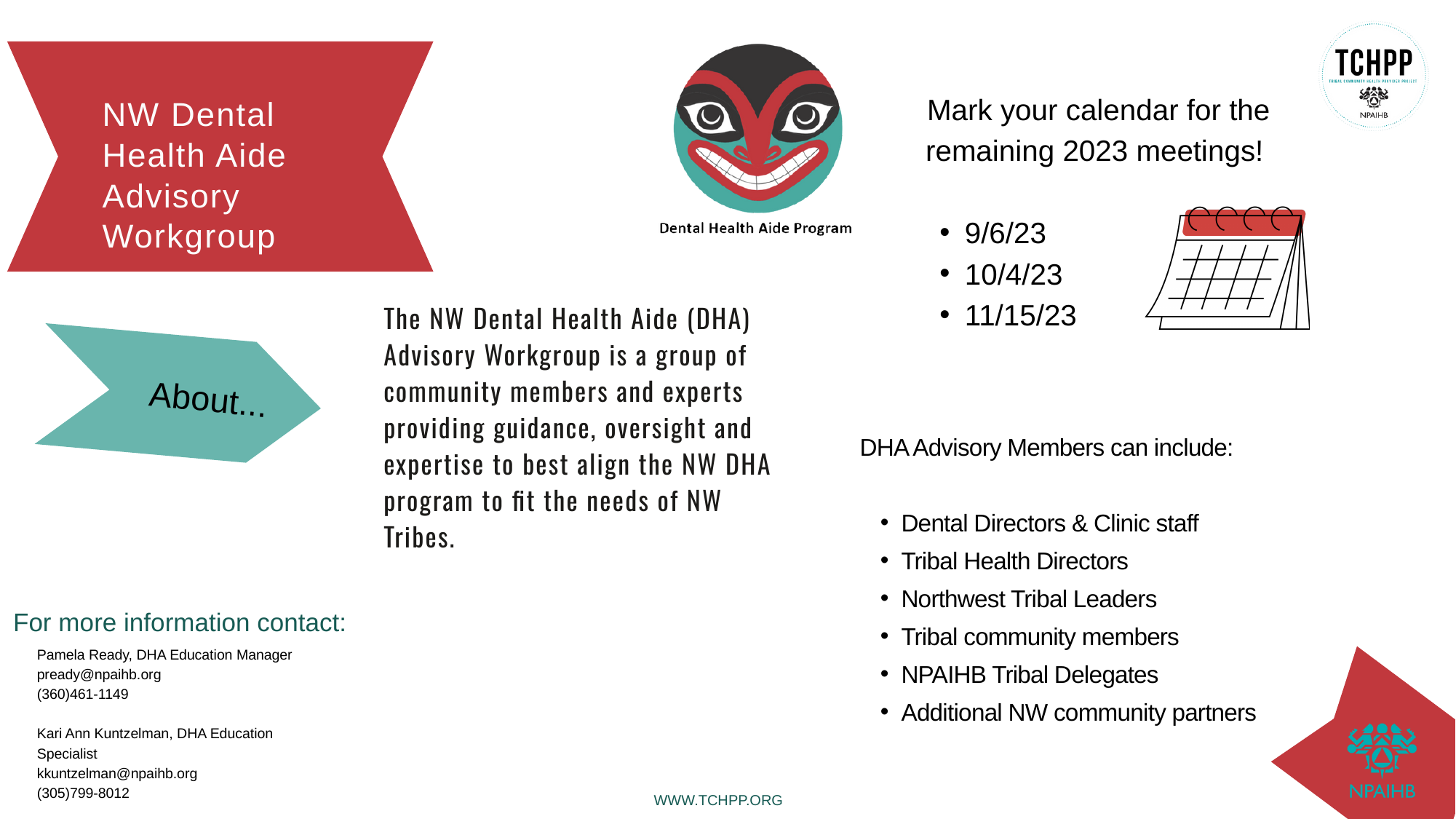

Mark your calendar for the remaining 2023 meetings!

9/6/23
10/4/23
11/15/23
NW Dental  Health Aide Advisory Workgroup

The NW Dental Health Aide (DHA) Advisory Workgroup is a group of community members and experts providing guidance, oversight and expertise to best align the NW DHA  program to fit the needs of NW Tribes.

About...
DHA Advisory Members can include:

Dental Directors & Clinic staff
Tribal Health Directors
Northwest Tribal Leaders
Tribal community members
NPAIHB Tribal Delegates
Additional NW community partners

For more information contact:
Pamela Ready, DHA Education Manager
pready@npaihb.org
(360)461-1149

Kari Ann Kuntzelman, DHA Education Specialist
kkuntzelman@npaihb.org
(305)799-8012

WWW.TCHPP.ORG